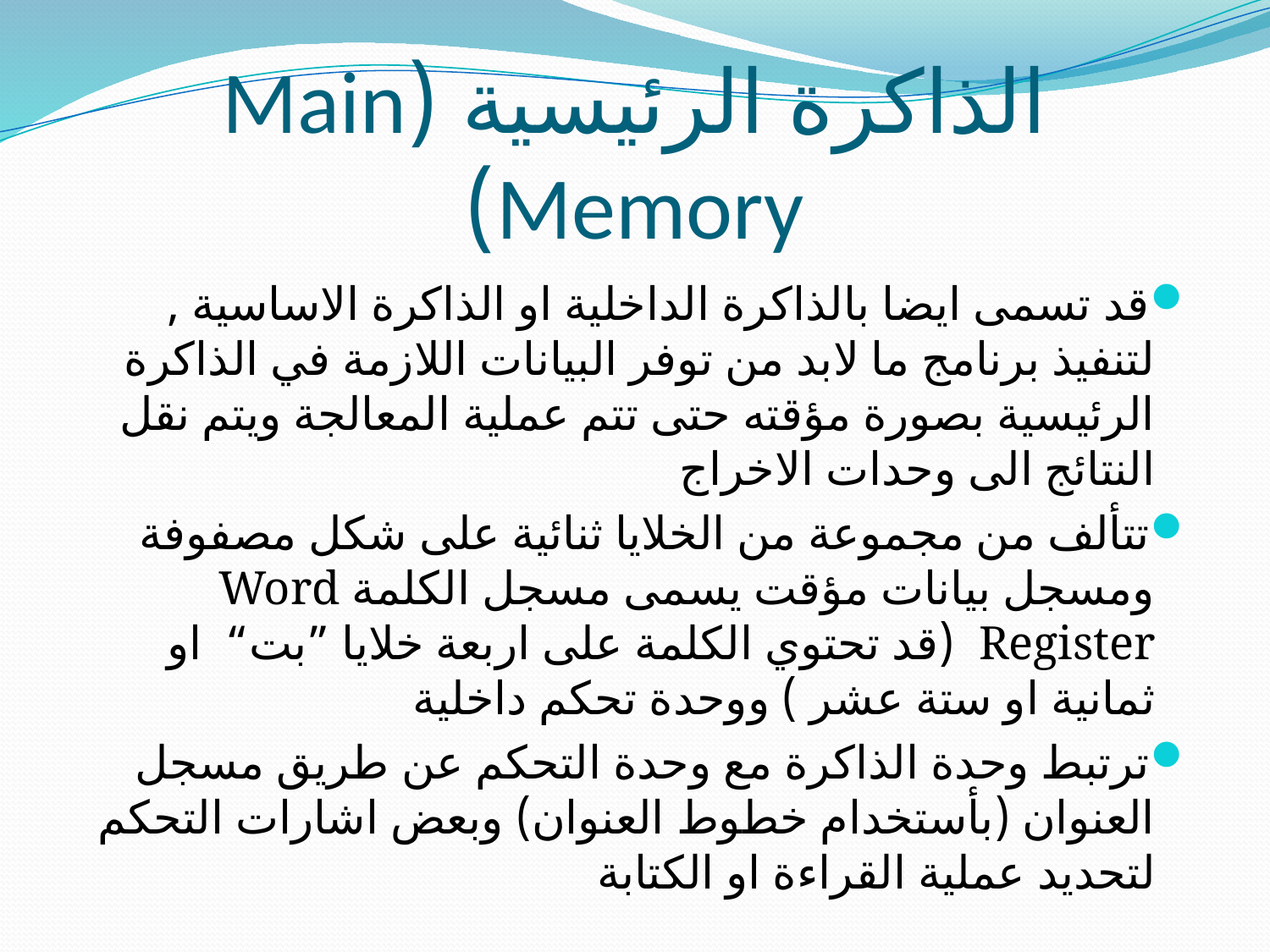

# الذاكرة الرئيسية (Main Memory)
قد تسمى ايضا بالذاكرة الداخلية او الذاكرة الاساسية , لتنفيذ برنامج ما لابد من توفر البيانات اللازمة في الذاكرة الرئيسية بصورة مؤقته حتى تتم عملية المعالجة ويتم نقل النتائج الى وحدات الاخراج
تتألف من مجموعة من الخلايا ثنائية على شكل مصفوفة ومسجل بيانات مؤقت يسمى مسجل الكلمة Word Register  (قد تحتوي الكلمة على اربعة خلايا ”بت“  او ثمانية او ستة عشر ) ووحدة تحكم داخلية
ترتبط وحدة الذاكرة مع وحدة التحكم عن طريق مسجل العنوان (بأستخدام خطوط العنوان) وبعض اشارات التحكم لتحديد عملية القراءة او الكتابة